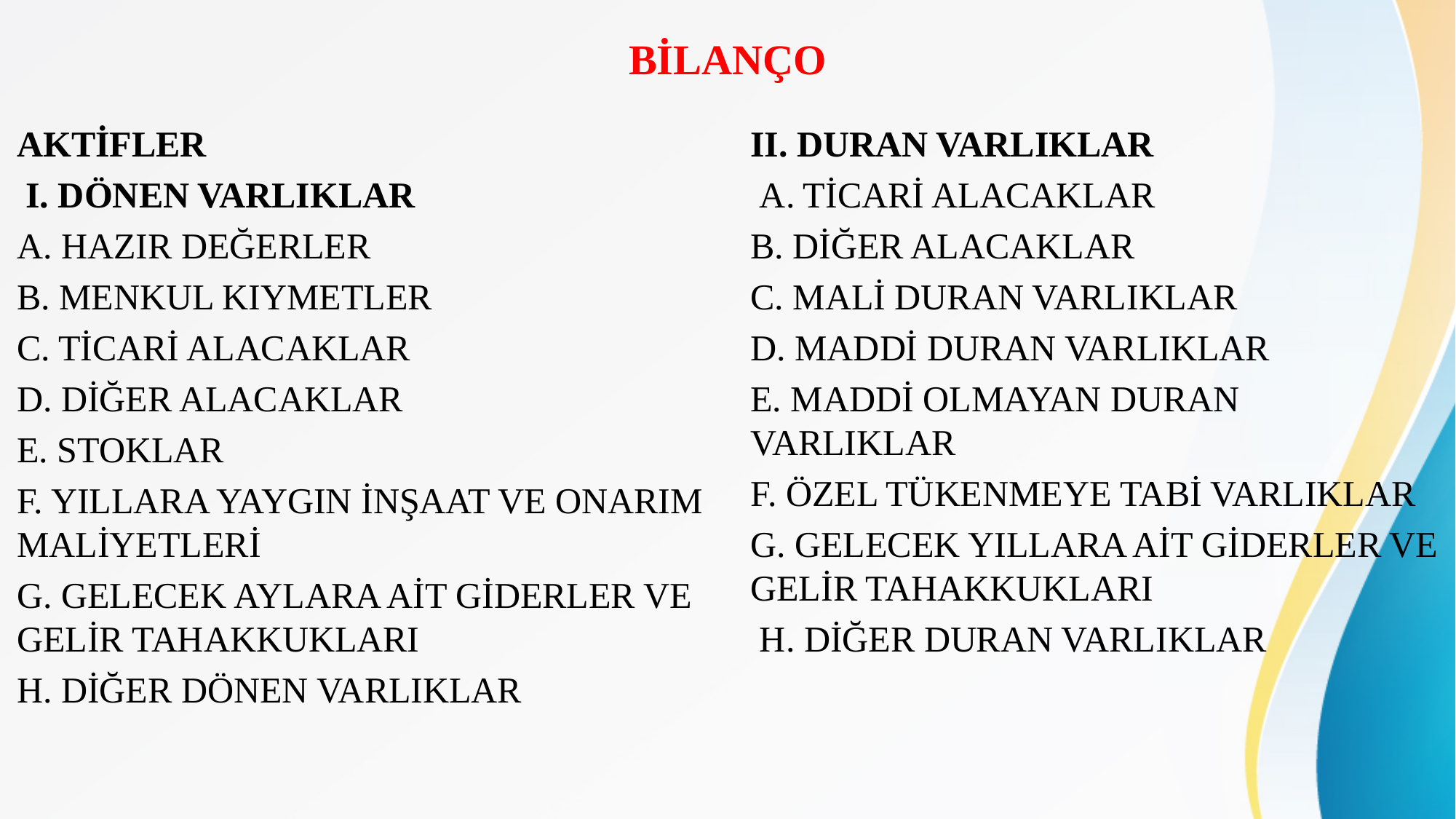

# BİLANÇO
AKTİFLER
 I. DÖNEN VARLIKLAR
A. HAZIR DEĞERLER
B. MENKUL KIYMETLER
C. TİCARİ ALACAKLAR
D. DİĞER ALACAKLAR
E. STOKLAR
F. YILLARA YAYGIN İNŞAAT VE ONARIM MALİYETLERİ
G. GELECEK AYLARA AİT GİDERLER VE GELİR TAHAKKUKLARI
H. DİĞER DÖNEN VARLIKLAR
II. DURAN VARLIKLAR
 A. TİCARİ ALACAKLAR
B. DİĞER ALACAKLAR
C. MALİ DURAN VARLIKLAR
D. MADDİ DURAN VARLIKLAR
E. MADDİ OLMAYAN DURAN VARLIKLAR
F. ÖZEL TÜKENMEYE TABİ VARLIKLAR
G. GELECEK YILLARA AİT GİDERLER VE GELİR TAHAKKUKLARI
 H. DİĞER DURAN VARLIKLAR